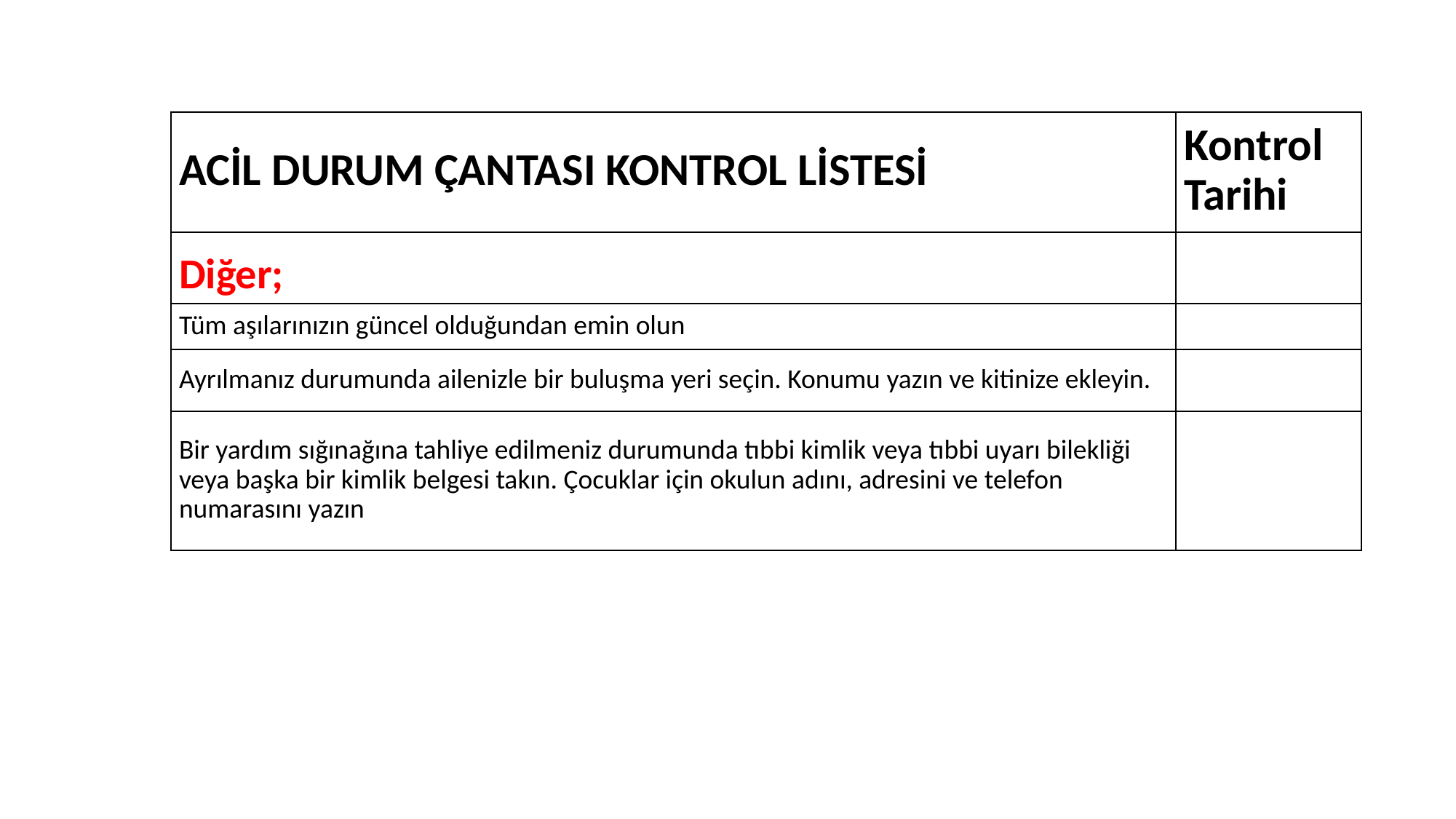

| ACİL DURUM ÇANTASI KONTROL LİSTESİ | Kontrol Tarihi |
| --- | --- |
| Diğer; |  |
| Tüm aşılarınızın güncel olduğundan emin olun |  |
| Ayrılmanız durumunda ailenizle bir buluşma yeri seçin. Konumu yazın ve kitinize ekleyin. |  |
| Bir yardım sığınağına tahliye edilmeniz durumunda tıbbi kimlik veya tıbbi uyarı bilekliği veya başka bir kimlik belgesi takın. Çocuklar için okulun adını, adresini ve telefon numarasını yazın |  |